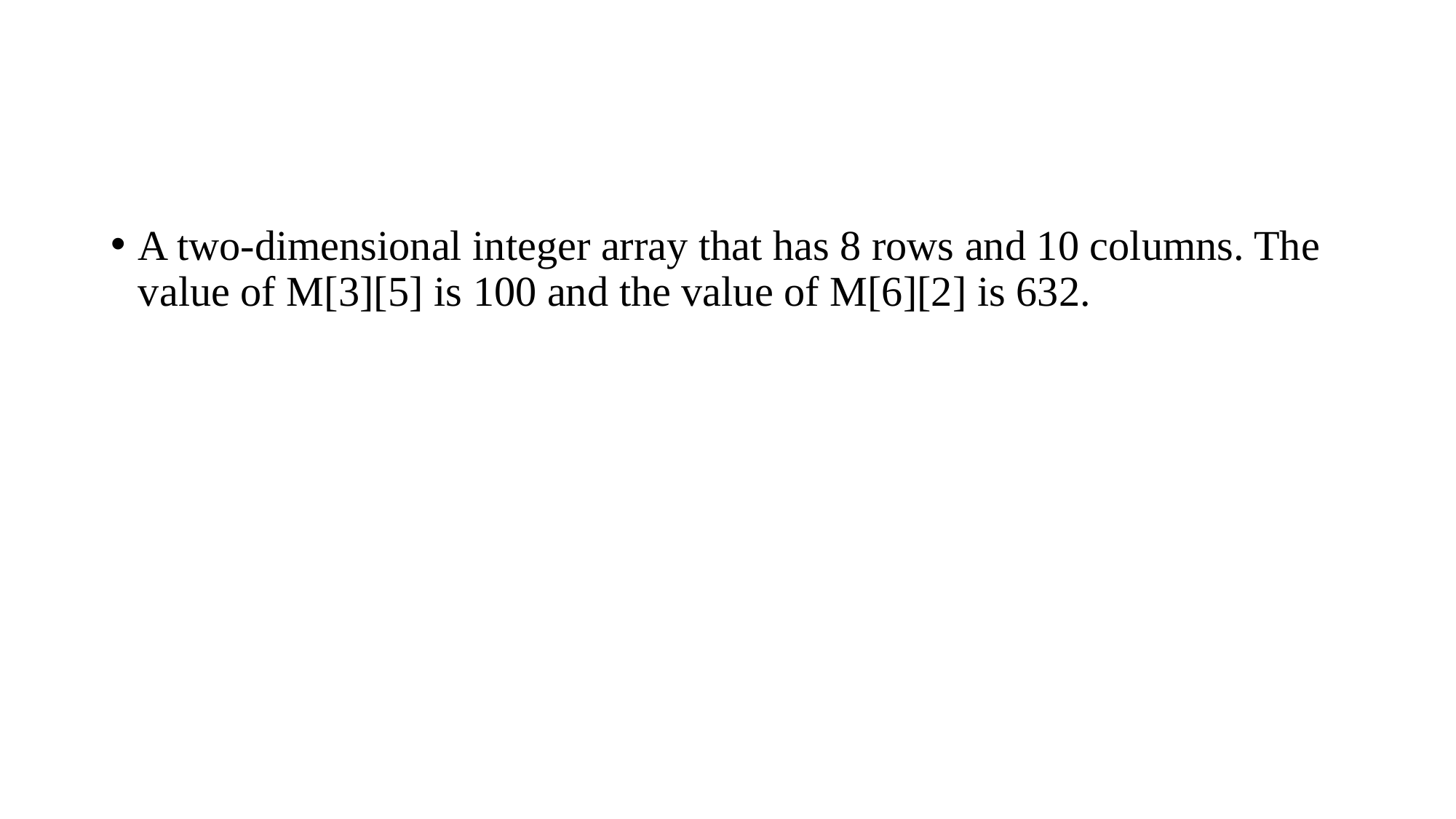

#
A two-dimensional integer array that has 8 rows and 10 columns. The value of M[3][5] is 100 and the value of M[6][2] is 632.